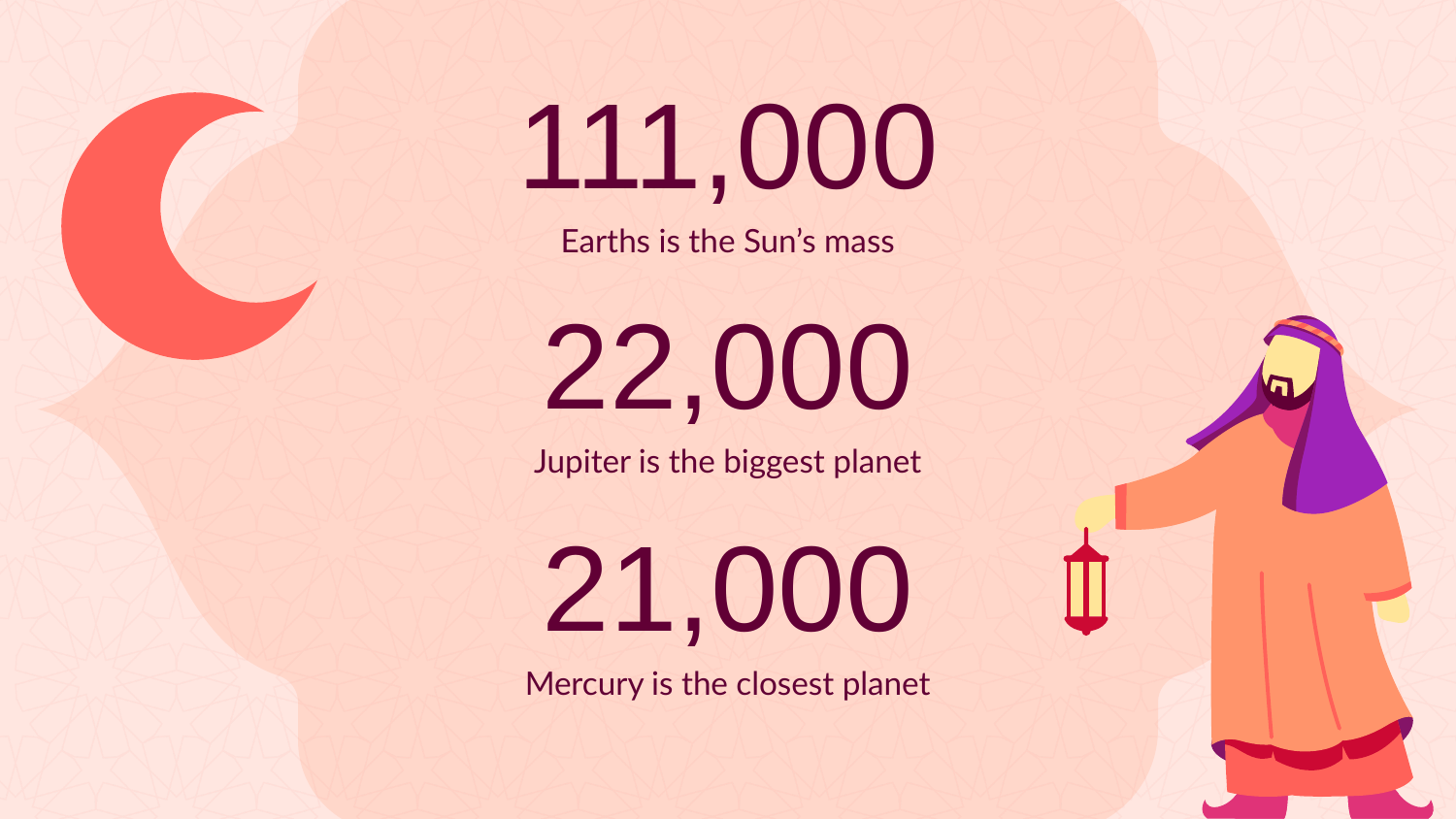

# 111,000

Earths is the Sun’s mass
22,000

Jupiter is the biggest planet
21,000
Mercury is the closest planet